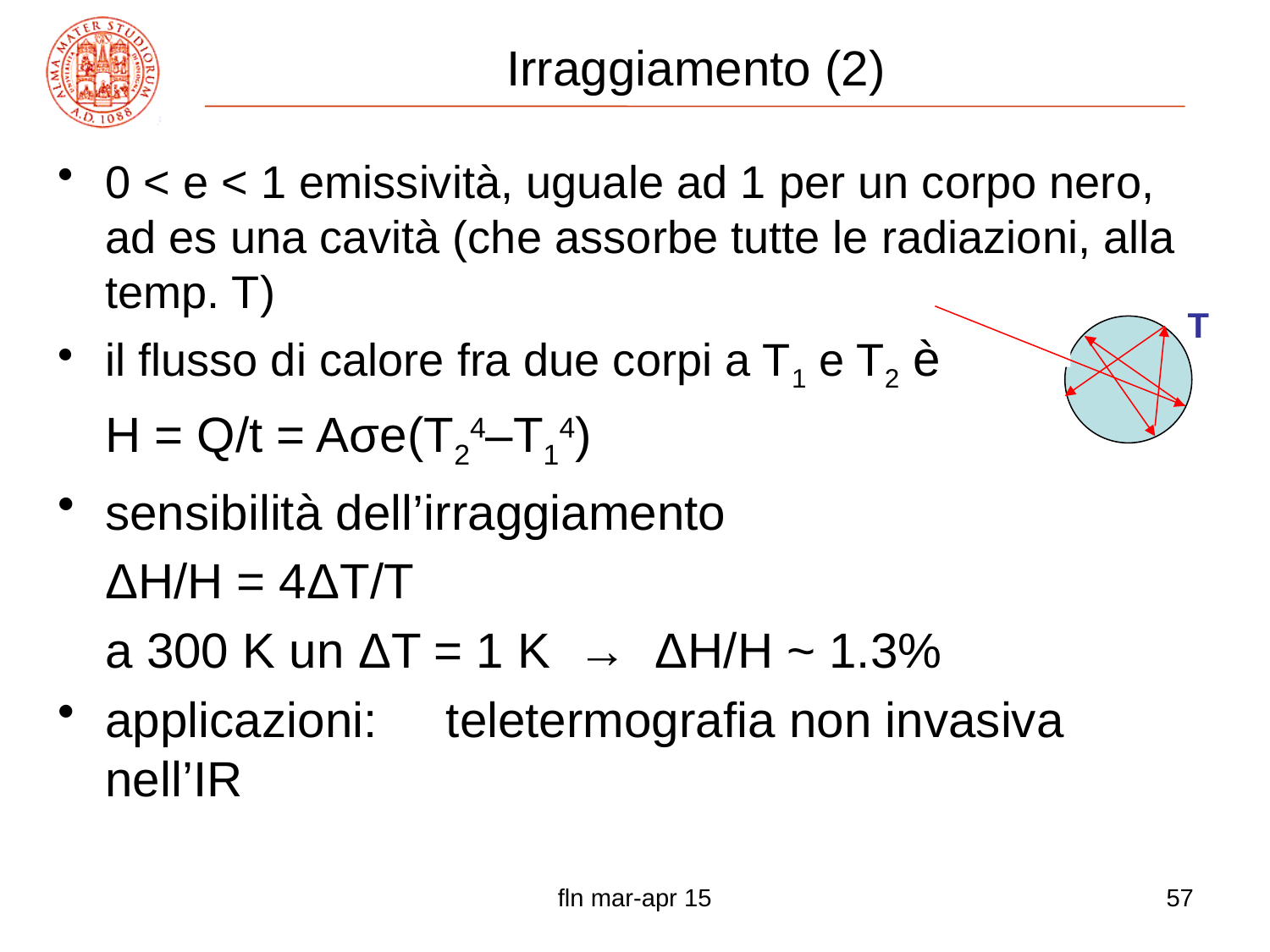

# Irraggiamento (2)
0 < e < 1 emissività, uguale ad 1 per un corpo nero, ad es una cavità (che assorbe tutte le radiazioni, alla temp. T)
il flusso di calore fra due corpi a T1 e T2 è
	H = Q/t = Aσe(T24–T14)
sensibilità dell’irraggiamento
	ΔH/H = 4ΔT/T
	a 300 K un ΔT = 1 K  →  ΔH/H ~ 1.3%
applicazioni:     teletermografia non invasiva nell’IR
T

fln mar-apr 15
57